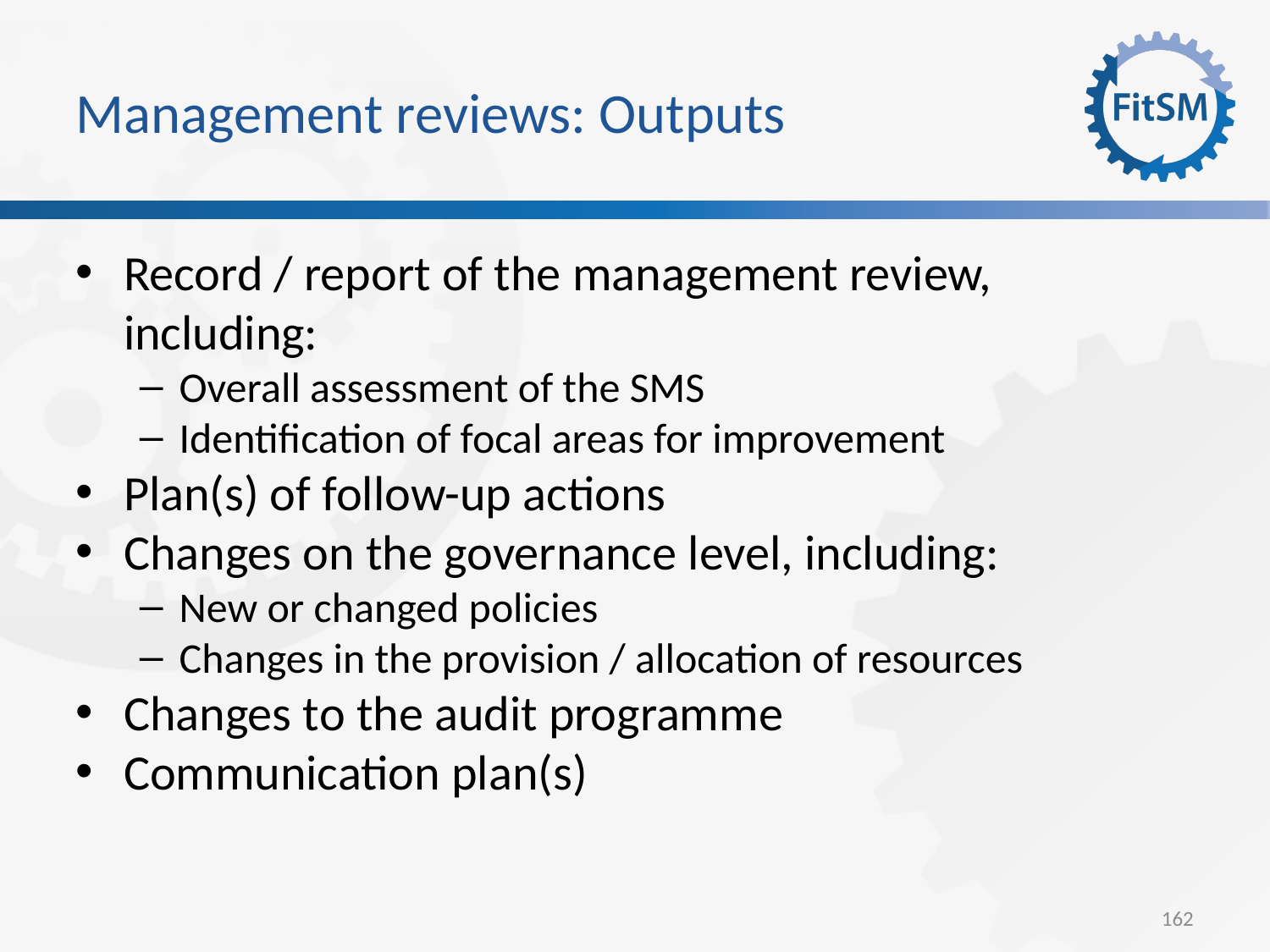

Management reviews: Outputs
Record / report of the management review, including:
Overall assessment of the SMS
Identification of focal areas for improvement
Plan(s) of follow-up actions
Changes on the governance level, including:
New or changed policies
Changes in the provision / allocation of resources
Changes to the audit programme
Communication plan(s)
162